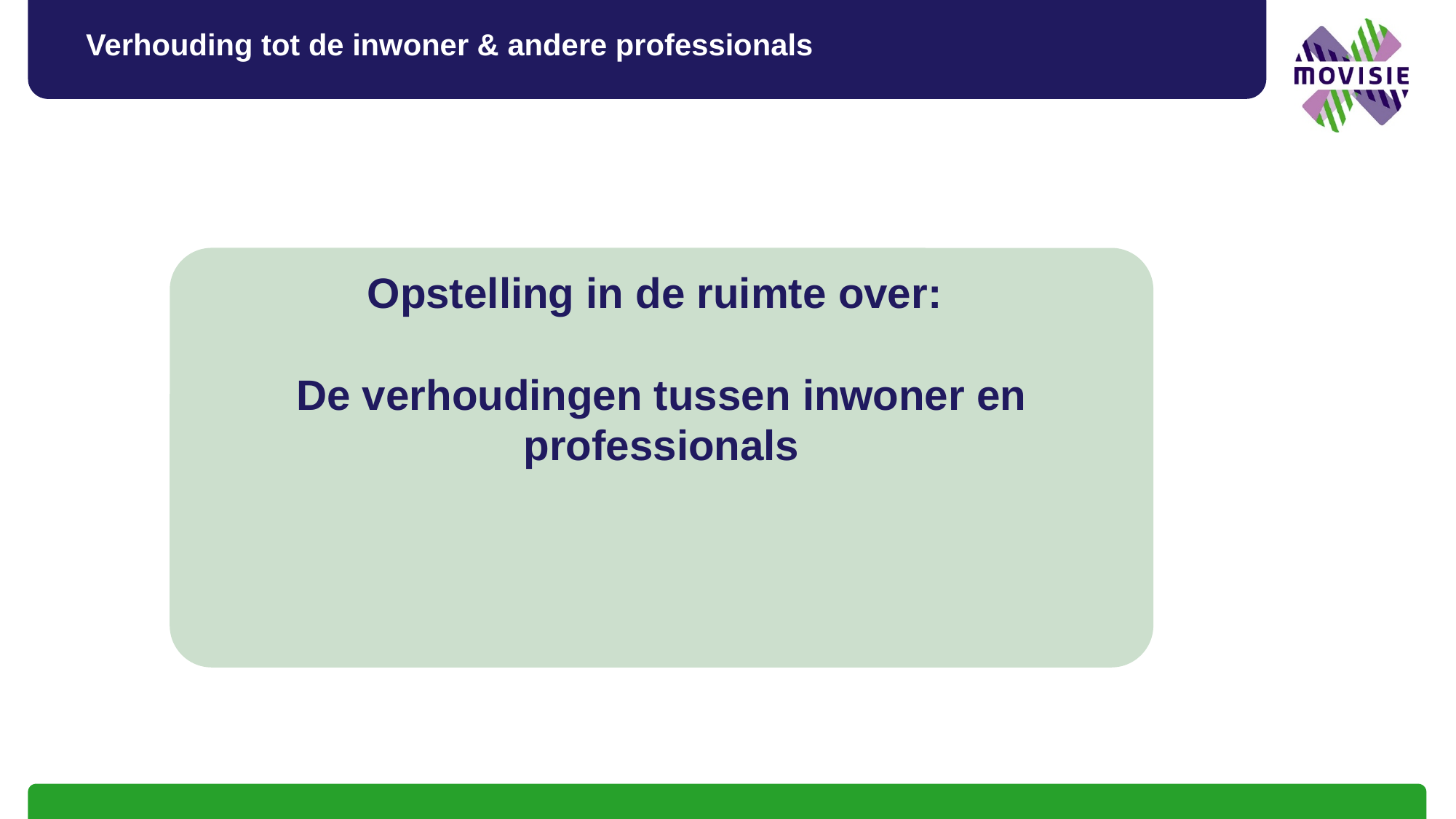

# Verhouding tot de inwoner & andere professionals
	      Opstelling in de ruimte over:

De verhoudingen tussen inwoner en professionals